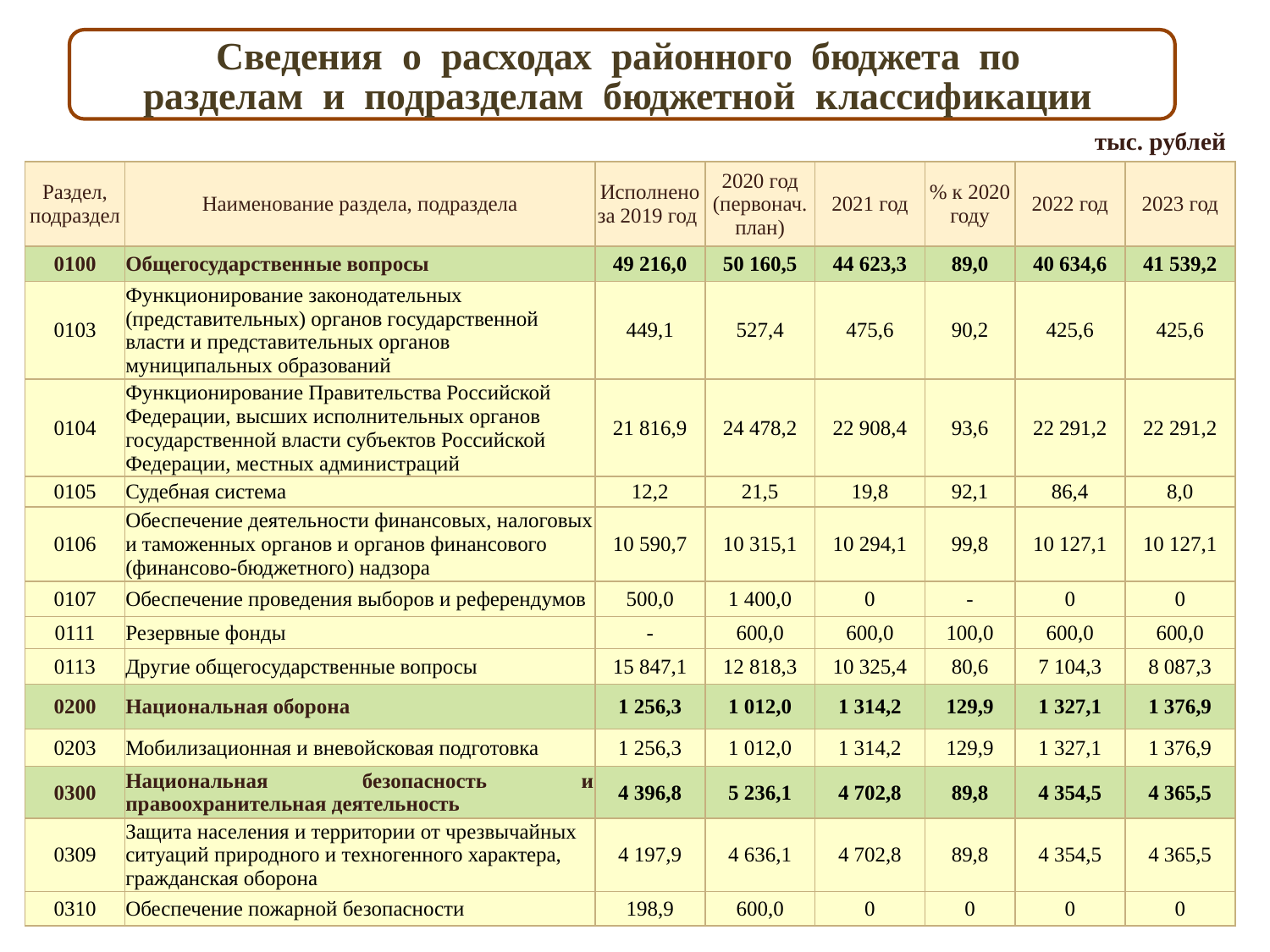

Сведения  о  расходах  районного  бюджета  по
разделам  и  подразделам  бюджетной  классификации
тыс. рублей
| Раздел, подраздел | Наименование раздела, подраздела | Исполнено за 2019 год | 2020 год (первонач. план) | 2021 год | % к 2020 году | 2022 год | 2023 год |
| --- | --- | --- | --- | --- | --- | --- | --- |
| 0100 | Общегосударственные вопросы | 49 216,0 | 50 160,5 | 44 623,3 | 89,0 | 40 634,6 | 41 539,2 |
| 0103 | Функционирование законодательных (представительных) органов государственной власти и представительных органов муниципальных образований | 449,1 | 527,4 | 475,6 | 90,2 | 425,6 | 425,6 |
| 0104 | Функционирование Правительства Российской Федерации, высших исполнительных органов государственной власти субъектов Российской Федерации, местных администраций | 21 816,9 | 24 478,2 | 22 908,4 | 93,6 | 22 291,2 | 22 291,2 |
| 0105 | Судебная система | 12,2 | 21,5 | 19,8 | 92,1 | 86,4 | 8,0 |
| 0106 | Обеспечение деятельности финансовых, налоговых и таможенных органов и органов финансового (финансово-бюджетного) надзора | 10 590,7 | 10 315,1 | 10 294,1 | 99,8 | 10 127,1 | 10 127,1 |
| 0107 | Обеспечение проведения выборов и референдумов | 500,0 | 1 400,0 | 0 | - | 0 | 0 |
| 0111 | Резервные фонды | - | 600,0 | 600,0 | 100,0 | 600,0 | 600,0 |
| 0113 | Другие общегосударственные вопросы | 15 847,1 | 12 818,3 | 10 325,4 | 80,6 | 7 104,3 | 8 087,3 |
| 0200 | Национальная оборона | 1 256,3 | 1 012,0 | 1 314,2 | 129,9 | 1 327,1 | 1 376,9 |
| 0203 | Мобилизационная и вневойсковая подготовка | 1 256,3 | 1 012,0 | 1 314,2 | 129,9 | 1 327,1 | 1 376,9 |
| 0300 | Национальная безопасность и правоохранительная деятельность | 4 396,8 | 5 236,1 | 4 702,8 | 89,8 | 4 354,5 | 4 365,5 |
| 0309 | Защита населения и территории от чрезвычайных ситуаций природного и техногенного характера, гражданская оборона | 4 197,9 | 4 636,1 | 4 702,8 | 89,8 | 4 354,5 | 4 365,5 |
| 0310 | Обеспечение пожарной безопасности | 198,9 | 600,0 | 0 | 0 | 0 | 0 |